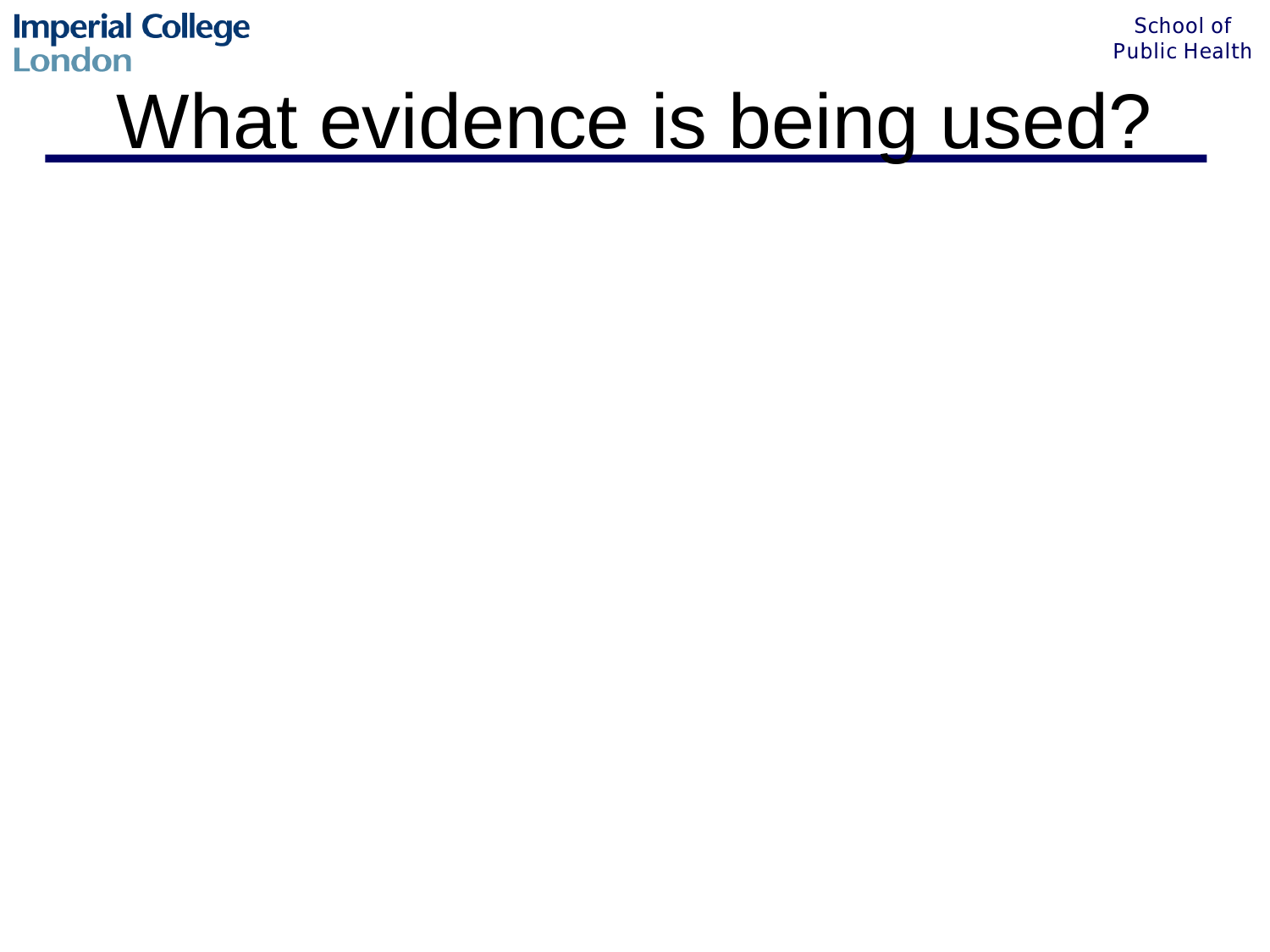

# What evidence is being used?
Knowledge of how common the condition is in patients like mine (young women)
Incidence of acute UTI is 0.6 per person year
Period prevalence: In a survey of 2000 American women (>18), 10.8% had at least one UTI in the past year
Lifetime risk 50%